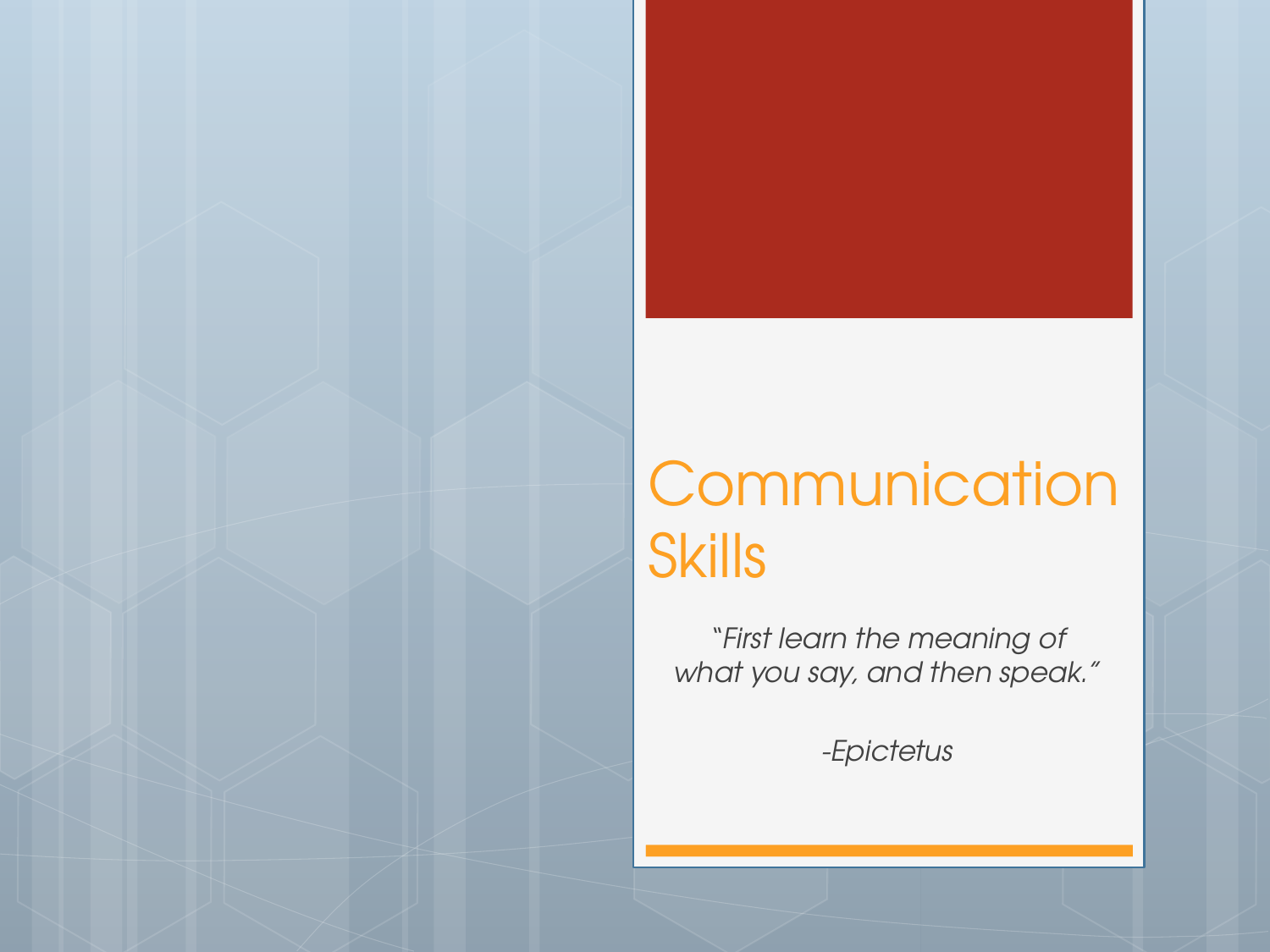

# Communication Skills
“First learn the meaning of what you say, and then speak.”

-Epictetus